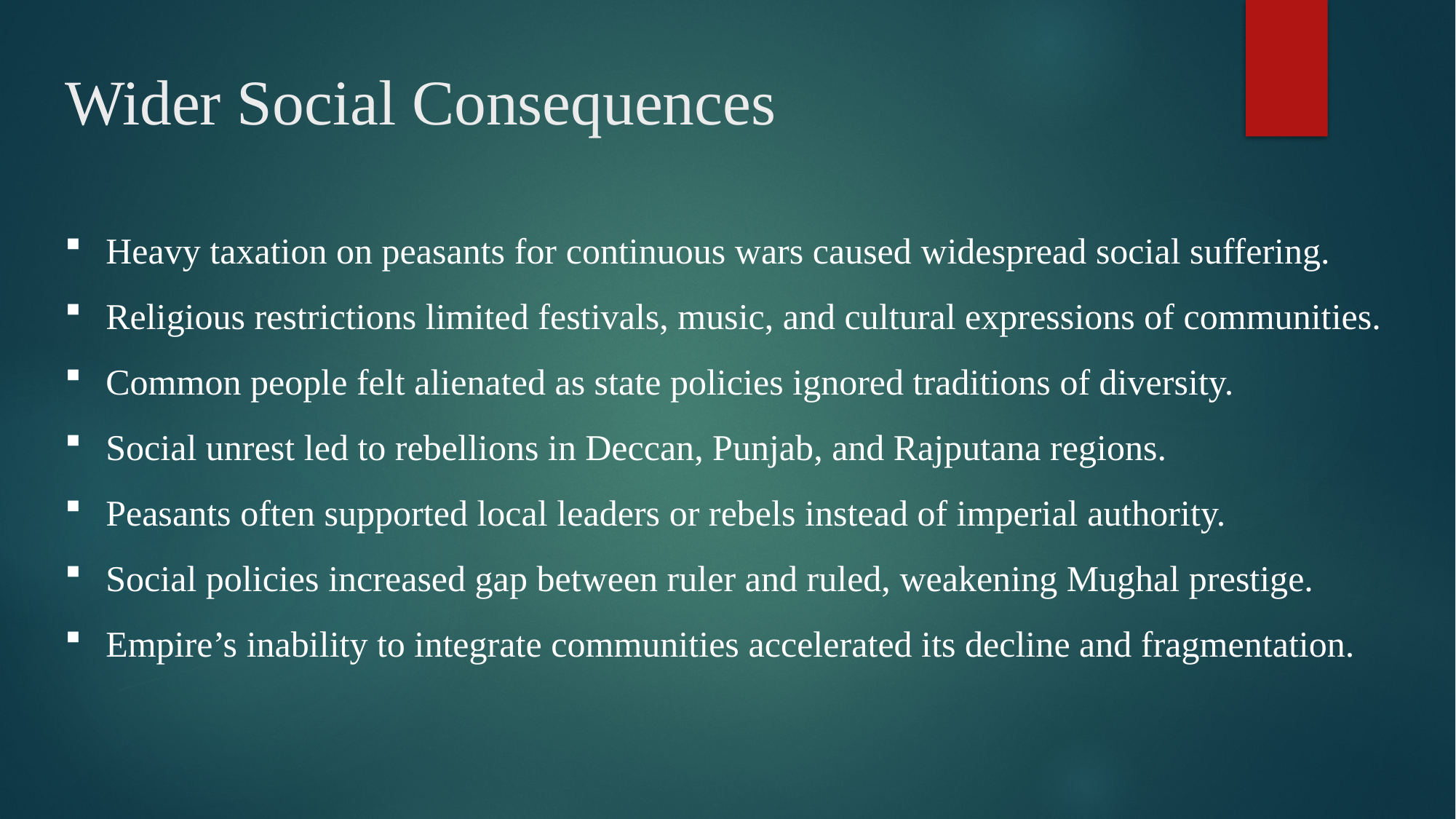

# Wider Social Consequences
Heavy taxation on peasants for continuous wars caused widespread social suffering.
Religious restrictions limited festivals, music, and cultural expressions of communities.
Common people felt alienated as state policies ignored traditions of diversity.
Social unrest led to rebellions in Deccan, Punjab, and Rajputana regions.
Peasants often supported local leaders or rebels instead of imperial authority.
Social policies increased gap between ruler and ruled, weakening Mughal prestige.
Empire’s inability to integrate communities accelerated its decline and fragmentation.